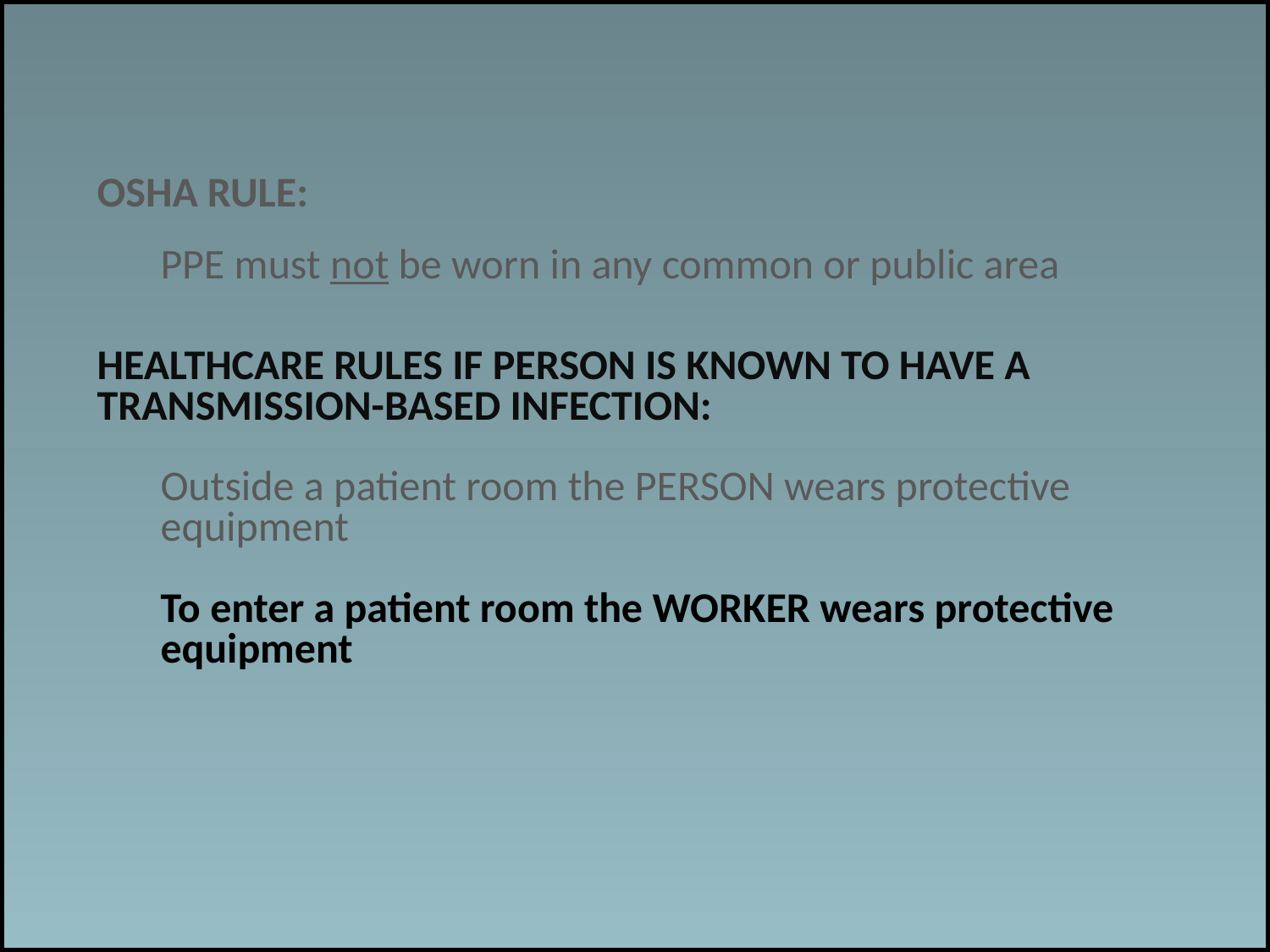

Work associated risks
OSHA RULE:
PPE must not be worn in any common or public area

HEALTHCARE RULES IF PERSON IS KNOWN TO HAVE A TRANSMISSION-BASED INFECTION:

Outside a patient room the PERSON wears protective equipment

To enter a patient room the WORKER wears protective equipment
#